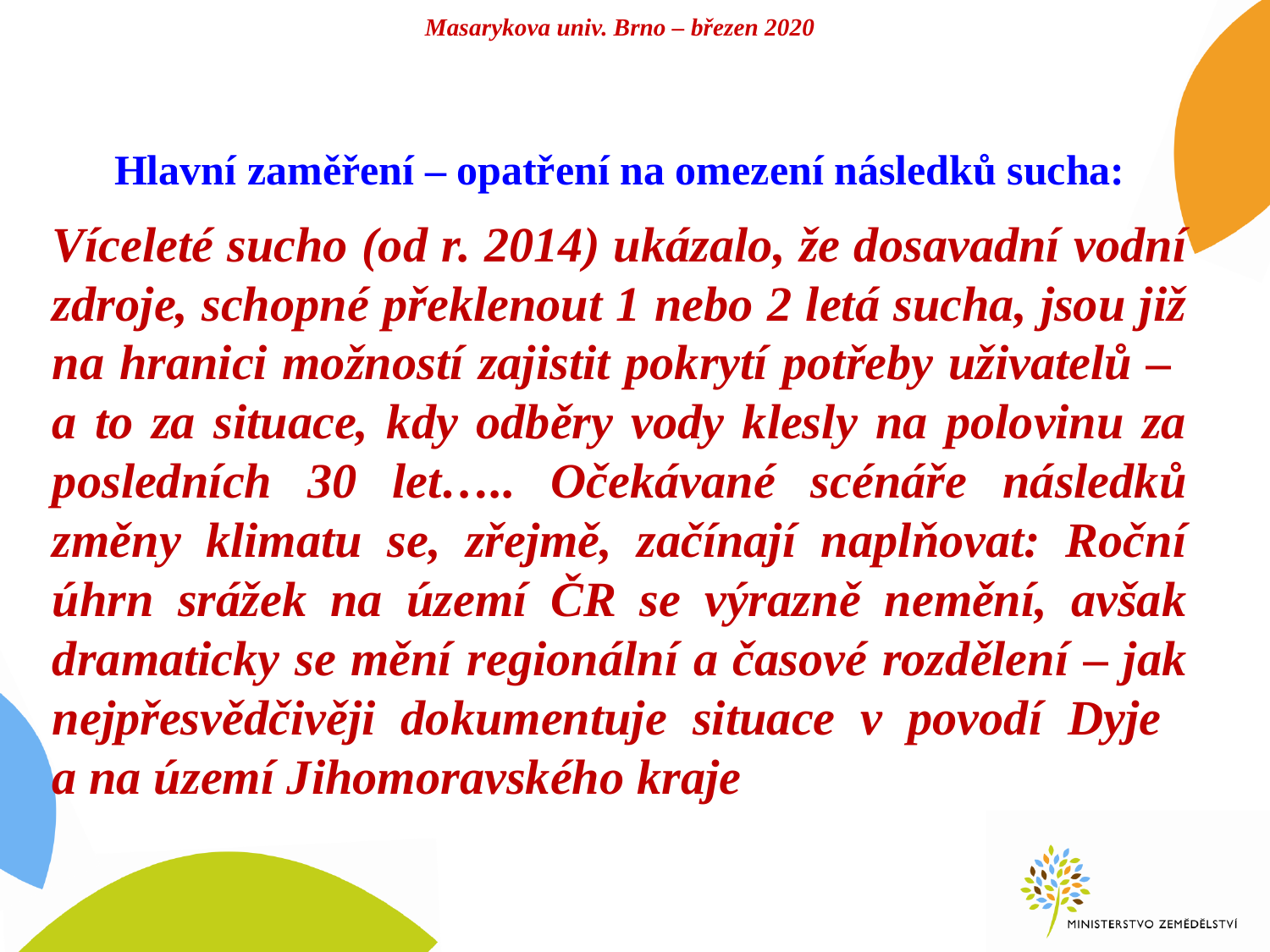

# Masarykova univ. Brno – březen 2020
Hlavní zaměření – opatření na omezení následků sucha:

Víceleté sucho (od r. 2014) ukázalo, že dosavadní vodní zdroje, schopné překlenout 1 nebo 2 letá sucha, jsou již na hranici možností zajistit pokrytí potřeby uživatelů –
a to za situace, kdy odběry vody klesly na polovinu za posledních 30 let….. Očekávané scénáře následků změny klimatu se, zřejmě, začínají naplňovat: Roční úhrn srážek na území ČR se výrazně nemění, avšak dramaticky se mění regionální a časové rozdělení – jak nejpřesvědčivěji dokumentuje situace v povodí Dyje
a na území Jihomoravského kraje